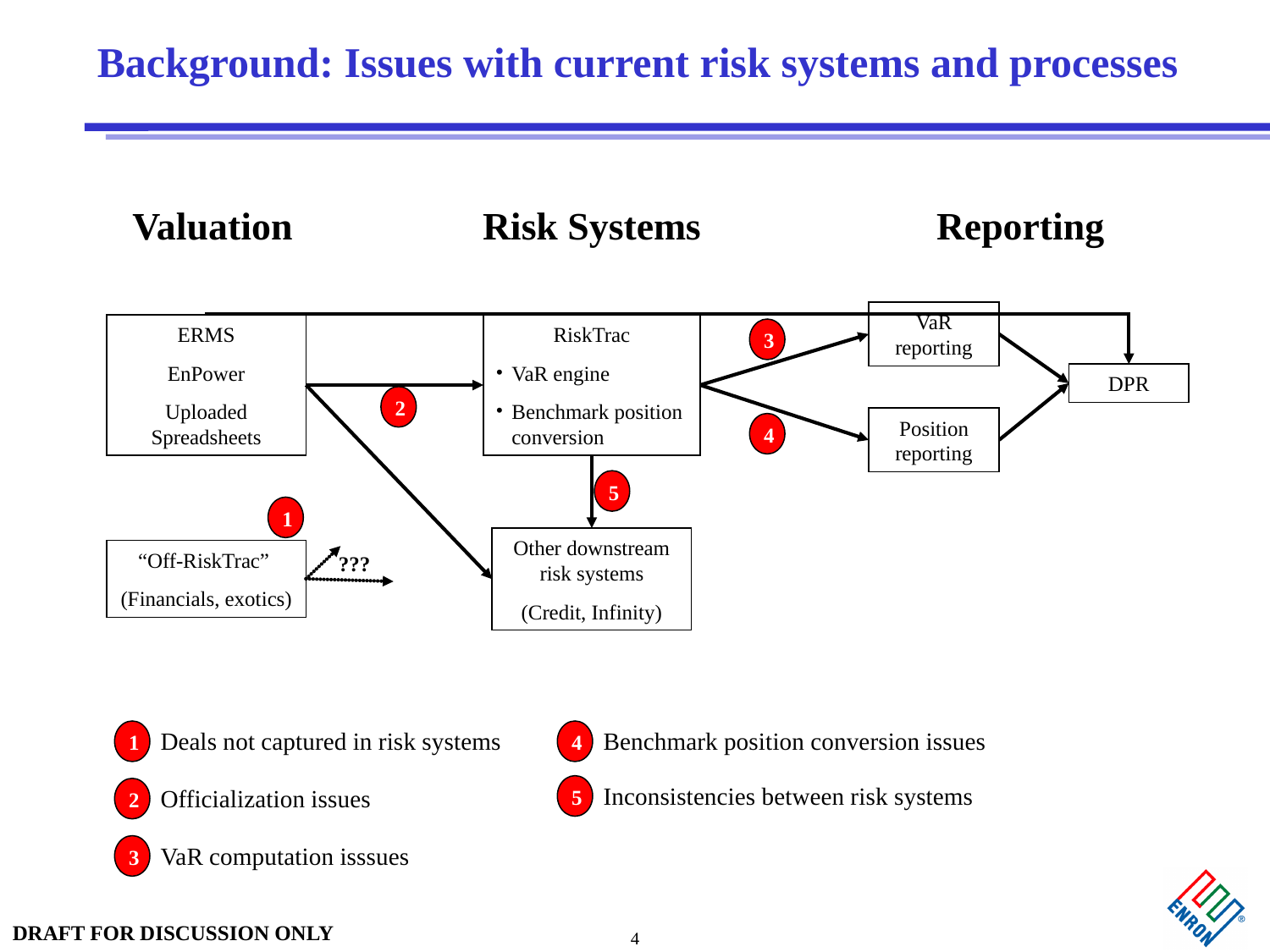

# Background: Issues with current risk systems and processes
Valuation
Risk Systems
Reporting
VaR reporting
ERMS
EnPower
Uploaded Spreadsheets
RiskTrac
VaR engine
Benchmark position conversion

3
DPR

2
Position reporting

4

5

1
Other downstream risk systems
(Credit, Infinity)
“Off-RiskTrac”
(Financials, exotics)
???
Deals not captured in risk systems

1
Benchmark position conversion issues

4
Inconsistencies between risk systems

5
Officialization issues

2
VaR computation isssues

3
4